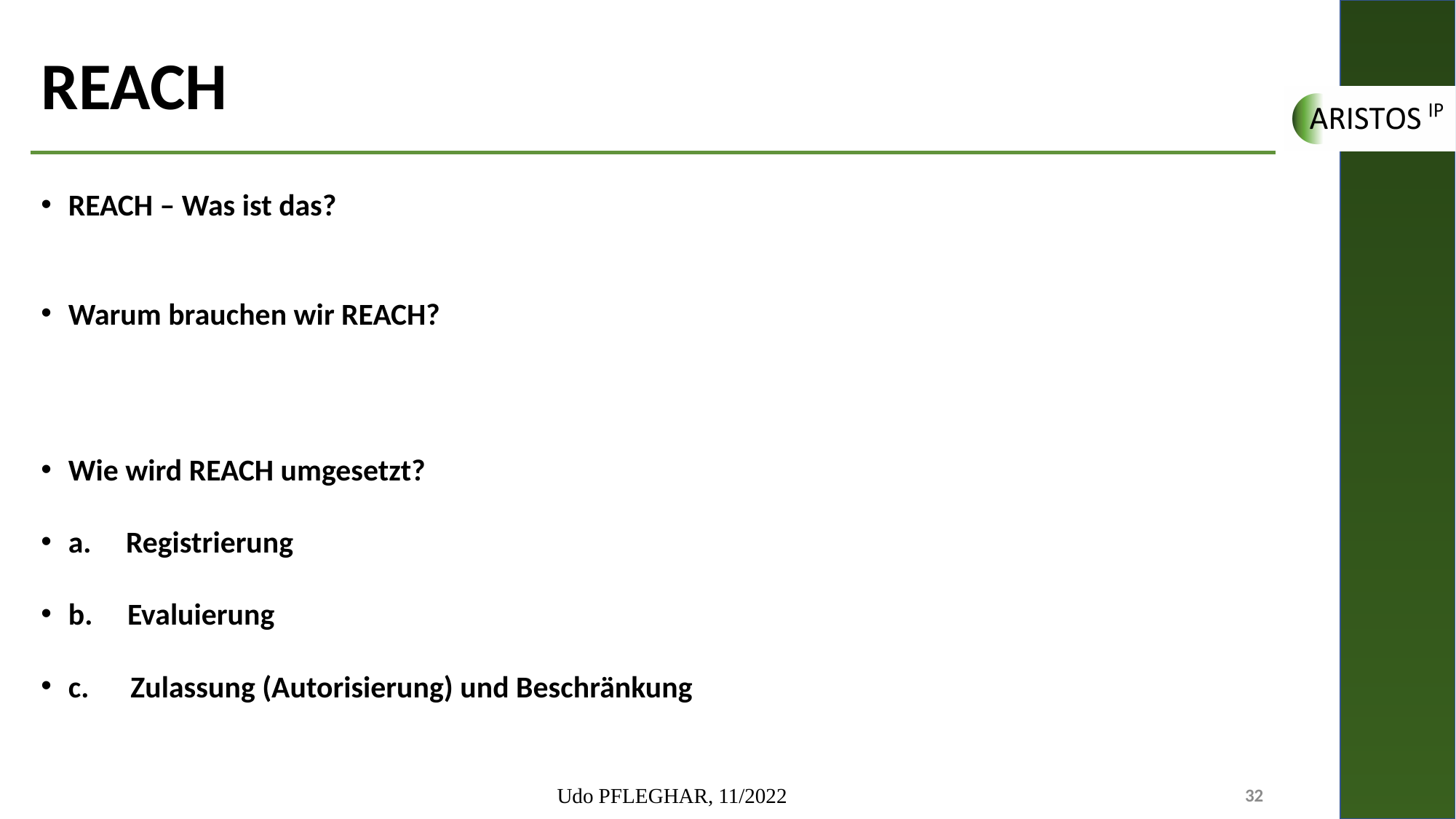

# REACH
REACH – Was ist das?
Warum brauchen wir REACH?
Wie wird REACH umgesetzt?
a.     Registrierung
b.     Evaluierung
c.      Zulassung (Autorisierung) und Beschränkung

Udo PFLEGHAR, 11/2022
32